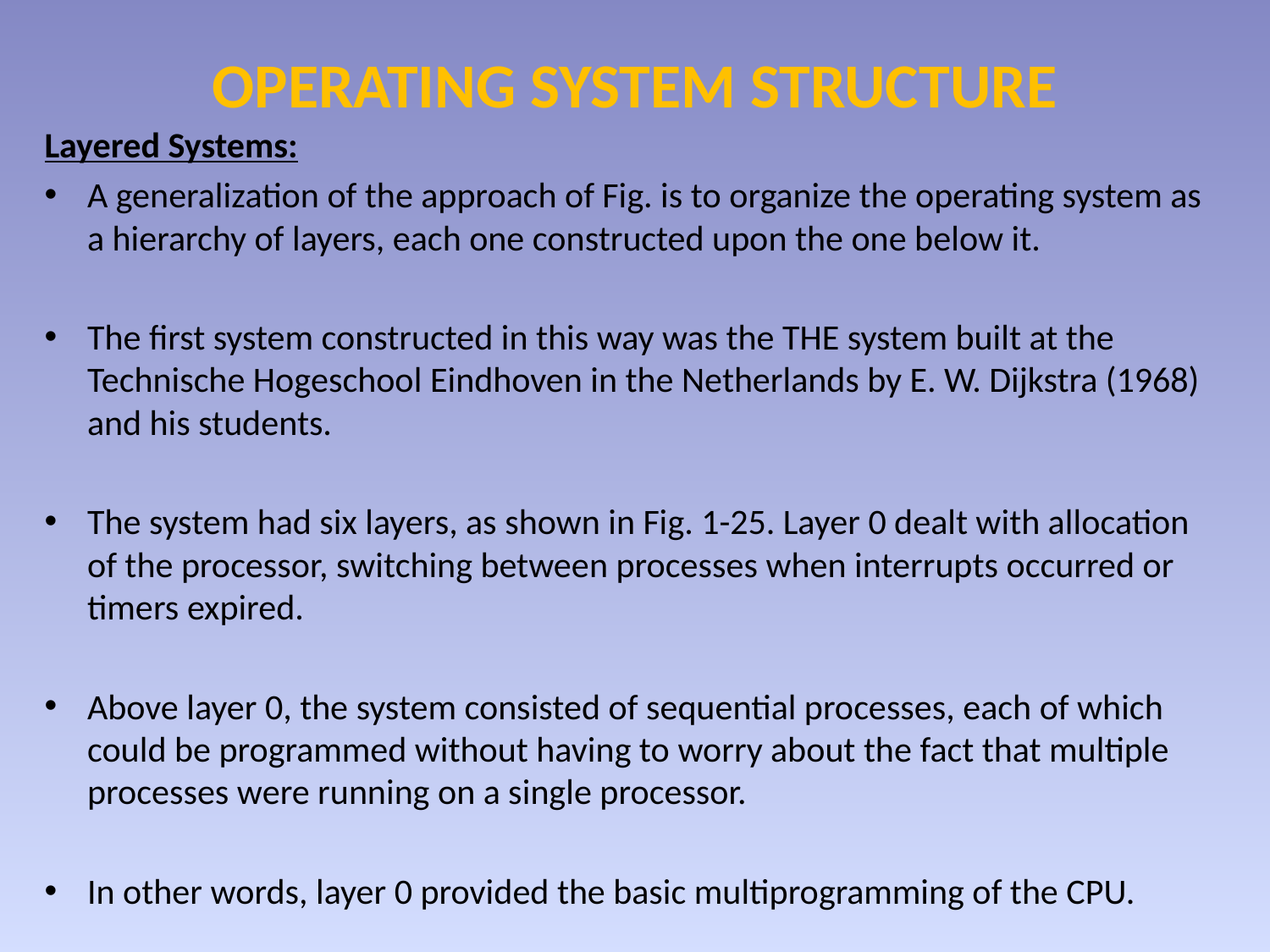

# OPERATING SYSTEM STRUCTURE
Layered Systems:
A generalization of the approach of Fig. is to organize the operating system as a hierarchy of layers, each one constructed upon the one below it.

The first system constructed in this way was the THE system built at the Technische Hogeschool Eindhoven in the Netherlands by E. W. Dijkstra (1968) and his students.

The system had six layers, as shown in Fig. 1-25. Layer 0 dealt with allocation of the processor, switching between processes when interrupts occurred or timers expired.

Above layer 0, the system consisted of sequential processes, each of which could be programmed without having to worry about the fact that multiple processes were running on a single processor.

In other words, layer 0 provided the basic multiprogramming of the CPU.